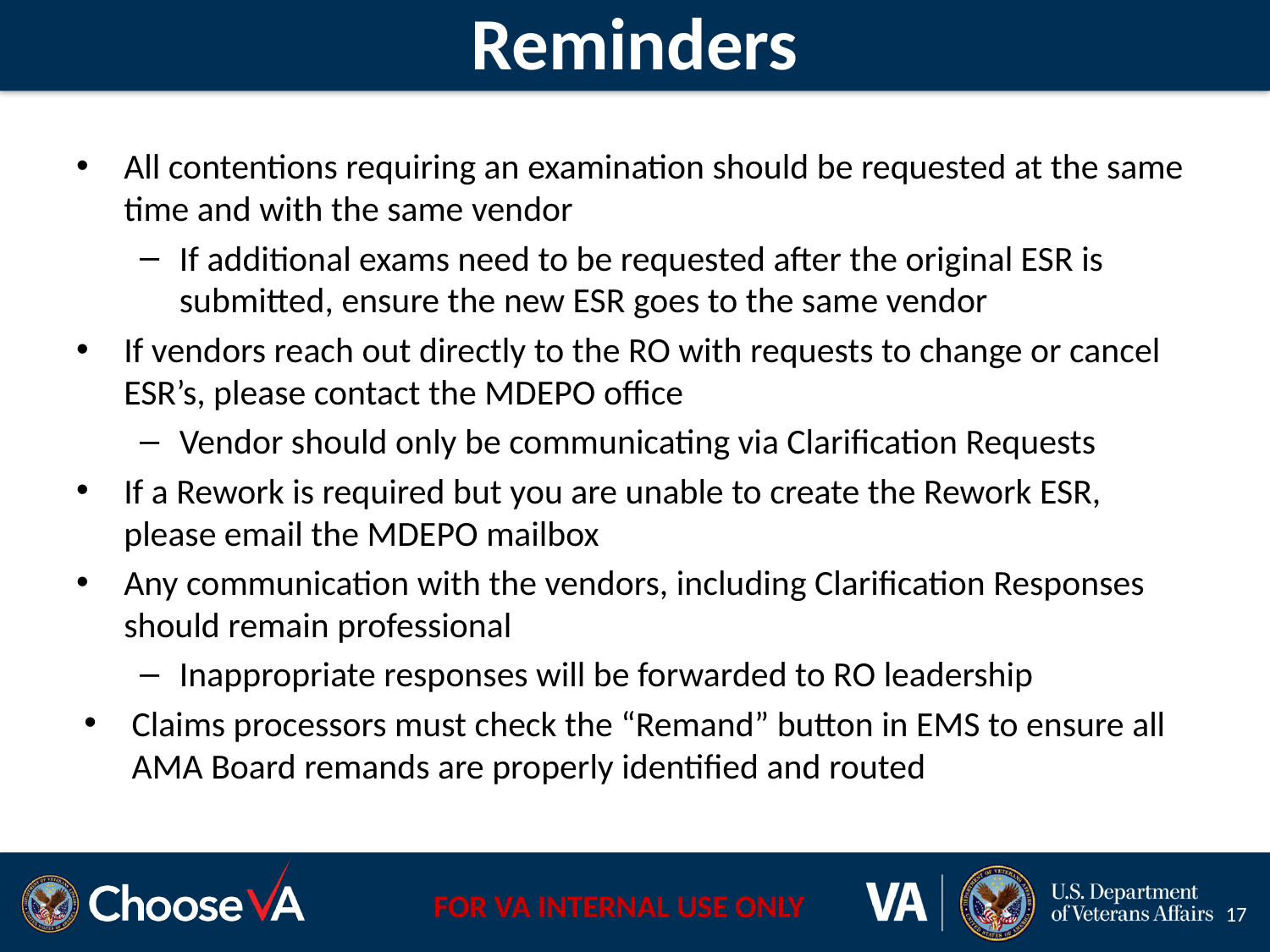

# Reminders
All contentions requiring an examination should be requested at the same time and with the same vendor
If additional exams need to be requested after the original ESR is submitted, ensure the new ESR goes to the same vendor
If vendors reach out directly to the RO with requests to change or cancel ESR’s, please contact the MDEPO office
Vendor should only be communicating via Clarification Requests
If a Rework is required but you are unable to create the Rework ESR, please email the MDEPO mailbox
Any communication with the vendors, including Clarification Responses should remain professional
Inappropriate responses will be forwarded to RO leadership
Claims processors must check the “Remand” button in EMS to ensure all AMA Board remands are properly identified and routed
17